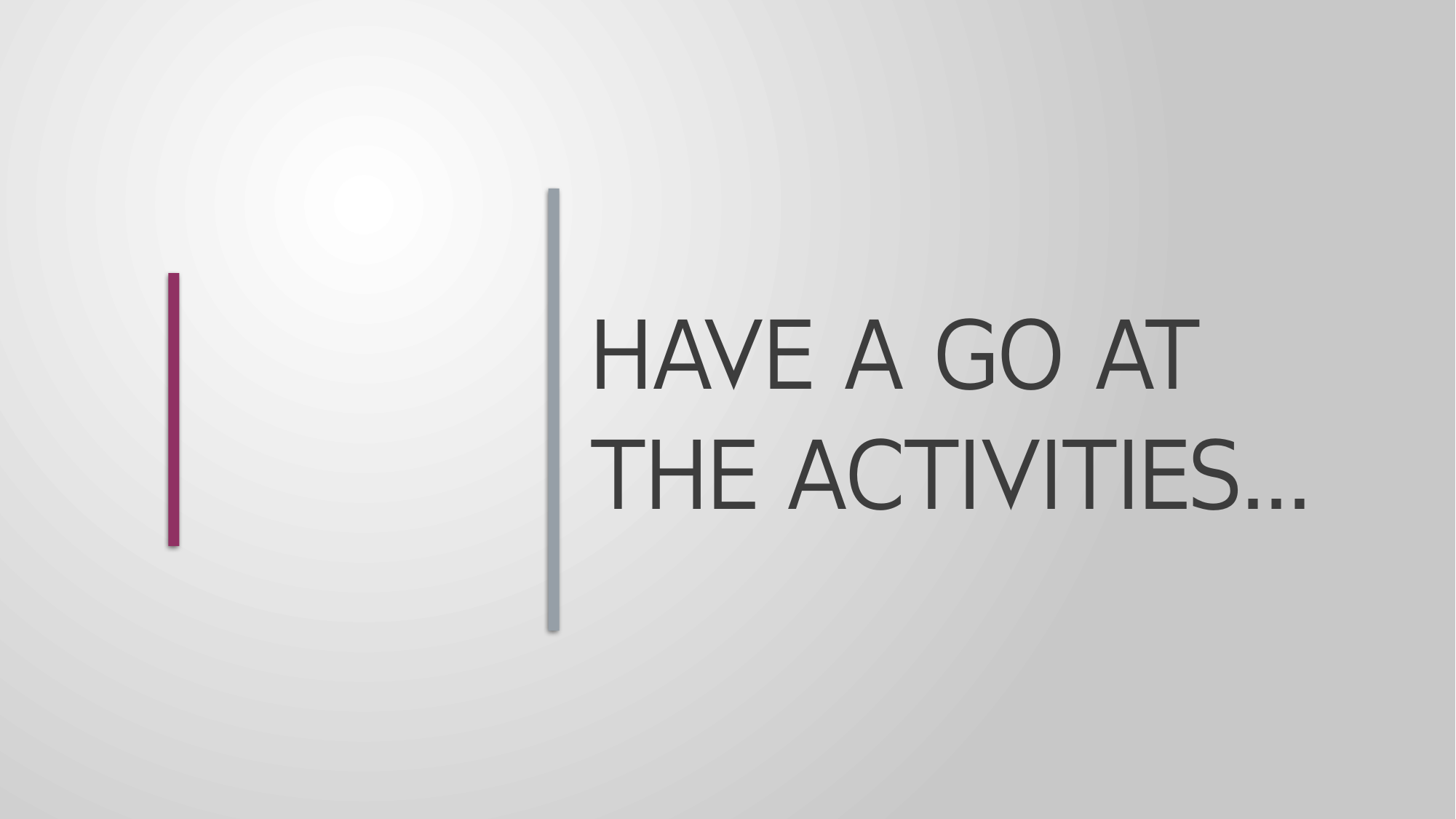

# Have a go at the activities...